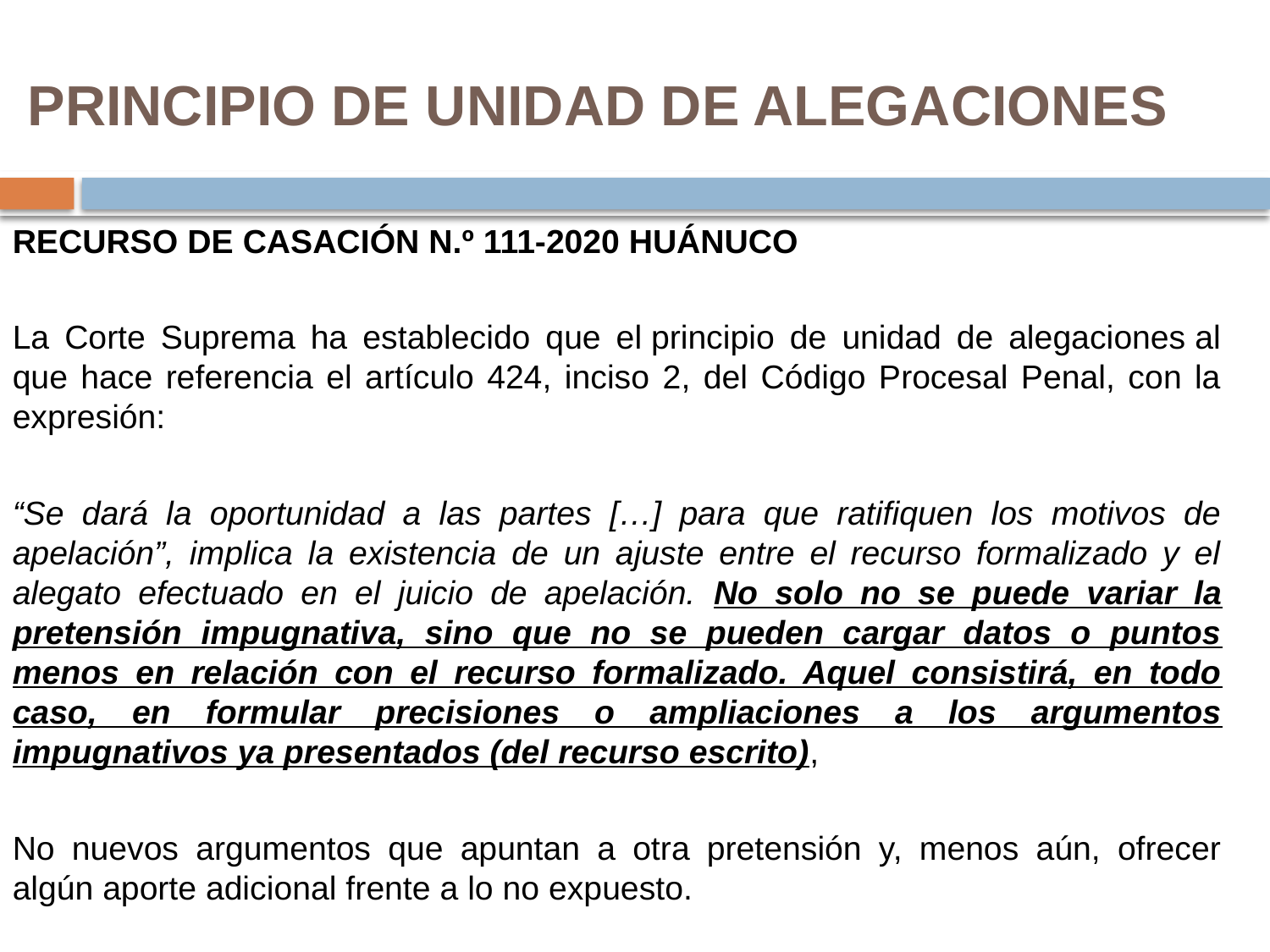

# PRINCIPIO DE UNIDAD DE ALEGACIONES

RECURSO DE CASACIÓN N.º 111-2020 HUÁNUCO

La Corte Suprema ha establecido que el principio de unidad de alegaciones al que hace referencia el artículo 424, inciso 2, del Código Procesal Penal, con la expresión:

“Se dará la oportunidad a las partes […] para que ratifiquen los motivos de apelación”, implica la existencia de un ajuste entre el recurso formalizado y el alegato efectuado en el juicio de apelación. No solo no se puede variar la pretensión impugnativa, sino que no se pueden cargar datos o puntos menos en relación con el recurso formalizado. Aquel consistirá, en todo caso, en formular precisiones o ampliaciones a los argumentos impugnativos ya presentados (del recurso escrito),

No nuevos argumentos que apuntan a otra pretensión y, menos aún, ofrecer algún aporte adicional frente a lo no expuesto.